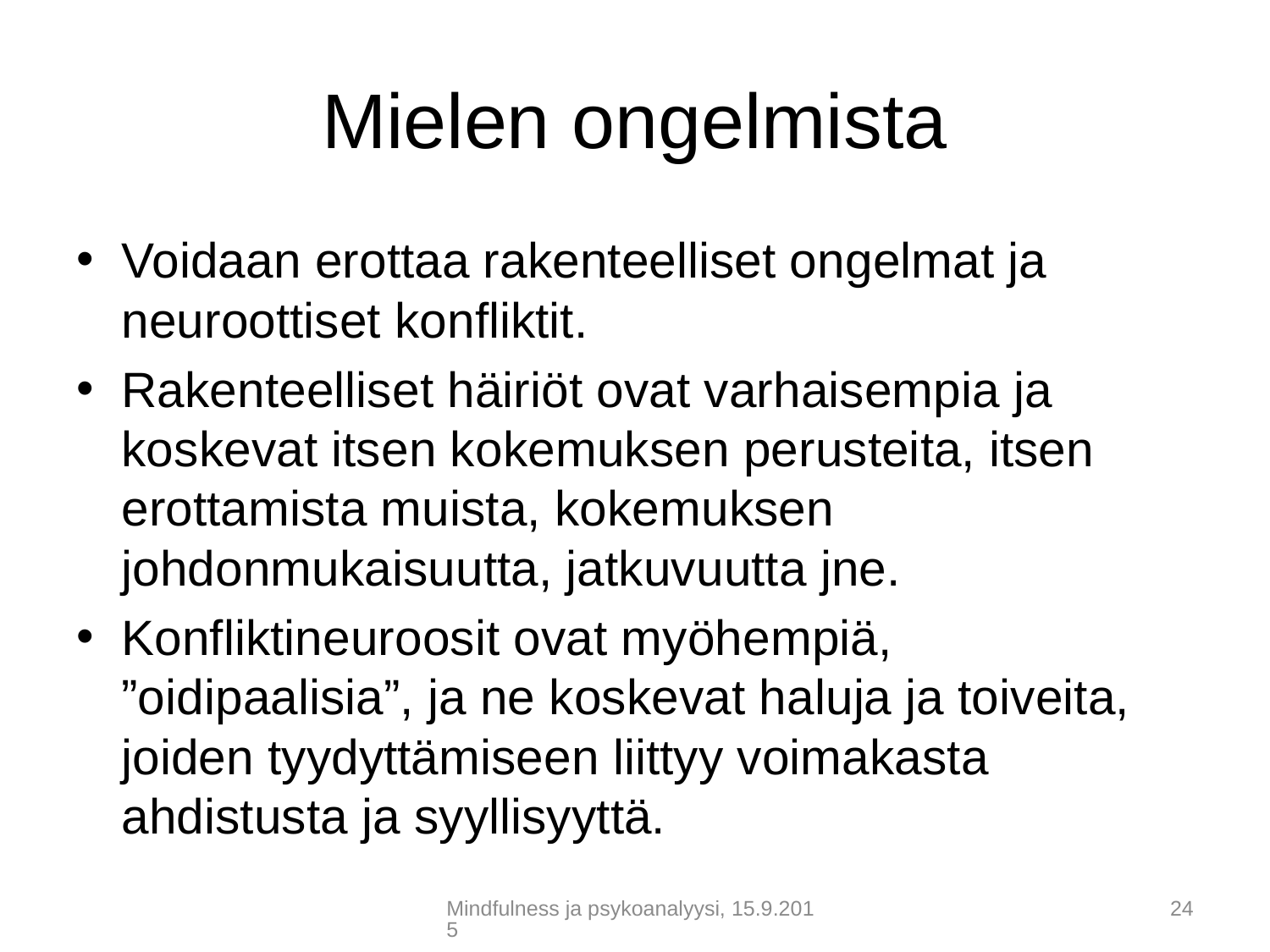

# Mielen ongelmista
Voidaan erottaa rakenteelliset ongelmat ja neuroottiset konfliktit.
Rakenteelliset häiriöt ovat varhaisempia ja koskevat itsen kokemuksen perusteita, itsen erottamista muista, kokemuksen johdonmukaisuutta, jatkuvuutta jne.
Konfliktineuroosit ovat myöhempiä, ”oidipaalisia”, ja ne koskevat haluja ja toiveita, joiden tyydyttämiseen liittyy voimakasta ahdistusta ja syyllisyyttä.
Mindfulness ja psykoanalyysi, 15.9.2015
24